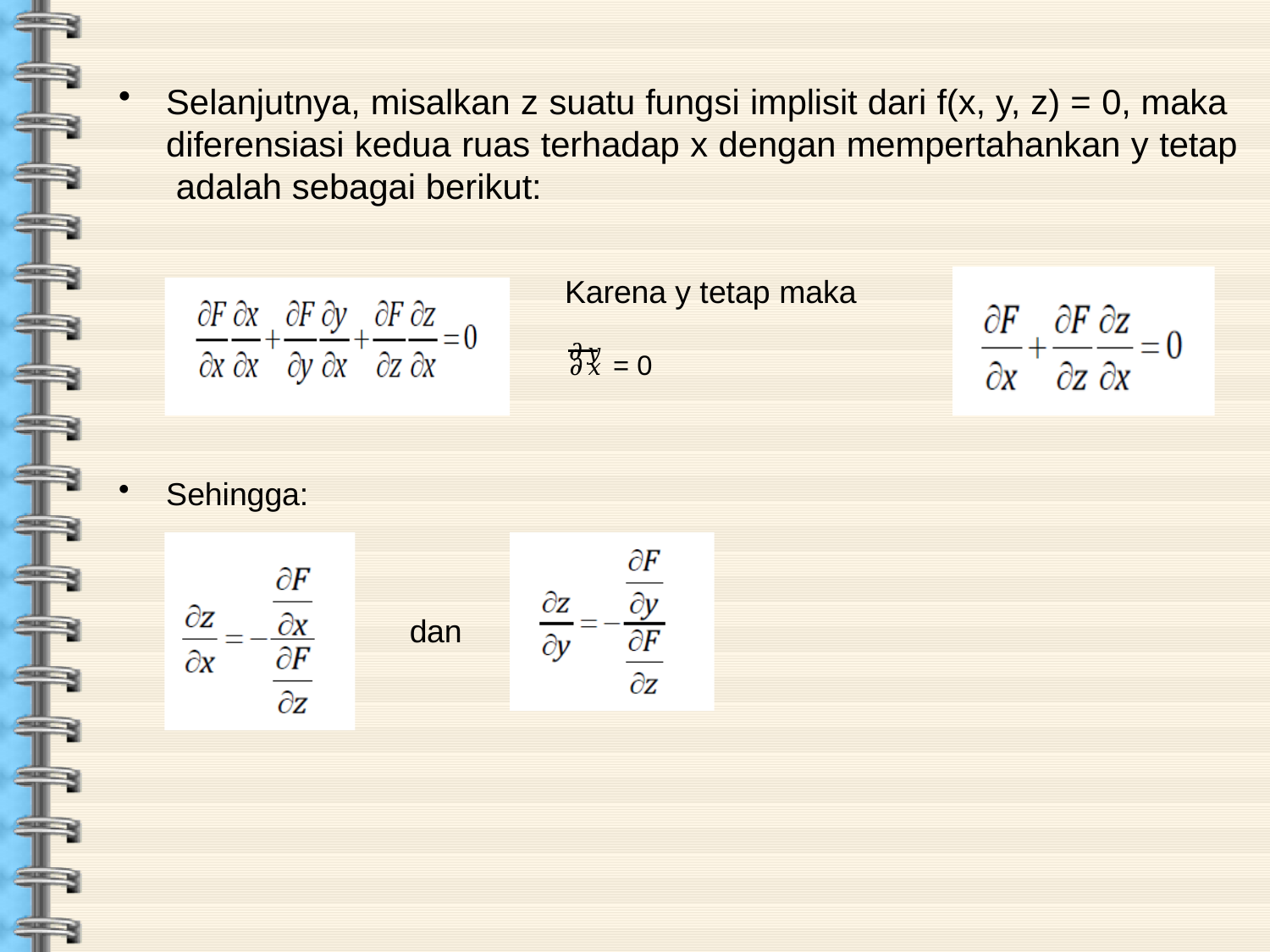

Selanjutnya, misalkan z suatu fungsi implisit dari f(x, y, z) = 0, maka  diferensiasi kedua ruas terhadap x dengan mempertahankan y tetap  adalah sebagai berikut:

Karena y tetap maka
𝜕𝑦 = 0

𝜕𝑥
Sehingga:

dan